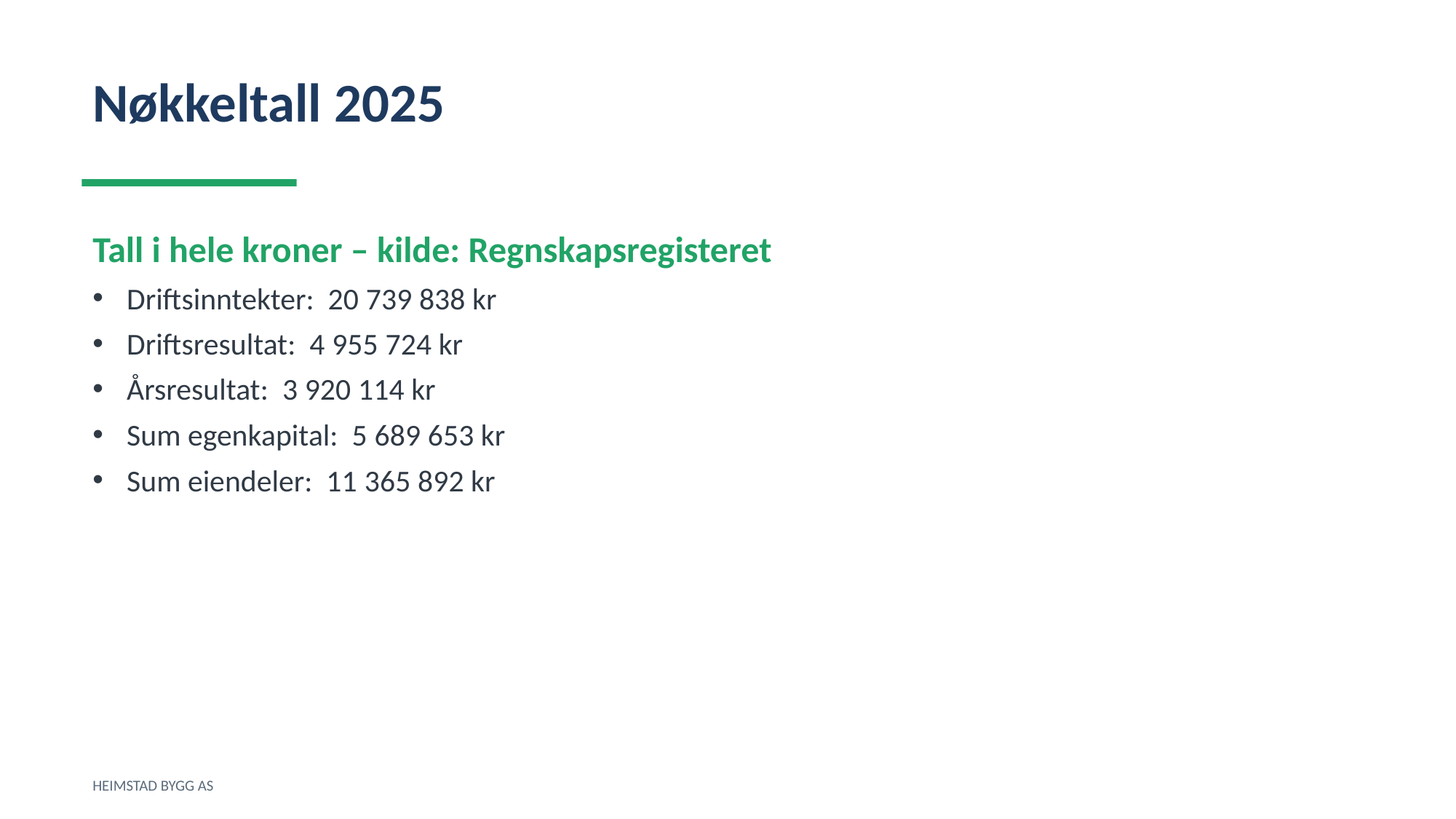

Nøkkeltall 2025

Tall i hele kroner – kilde: Regnskapsregisteret
Driftsinntekter:  20 739 838 kr
Driftsresultat:  4 955 724 kr
Årsresultat:  3 920 114 kr
Sum egenkapital:  5 689 653 kr
Sum eiendeler:  11 365 892 kr
HEIMSTAD BYGG AS